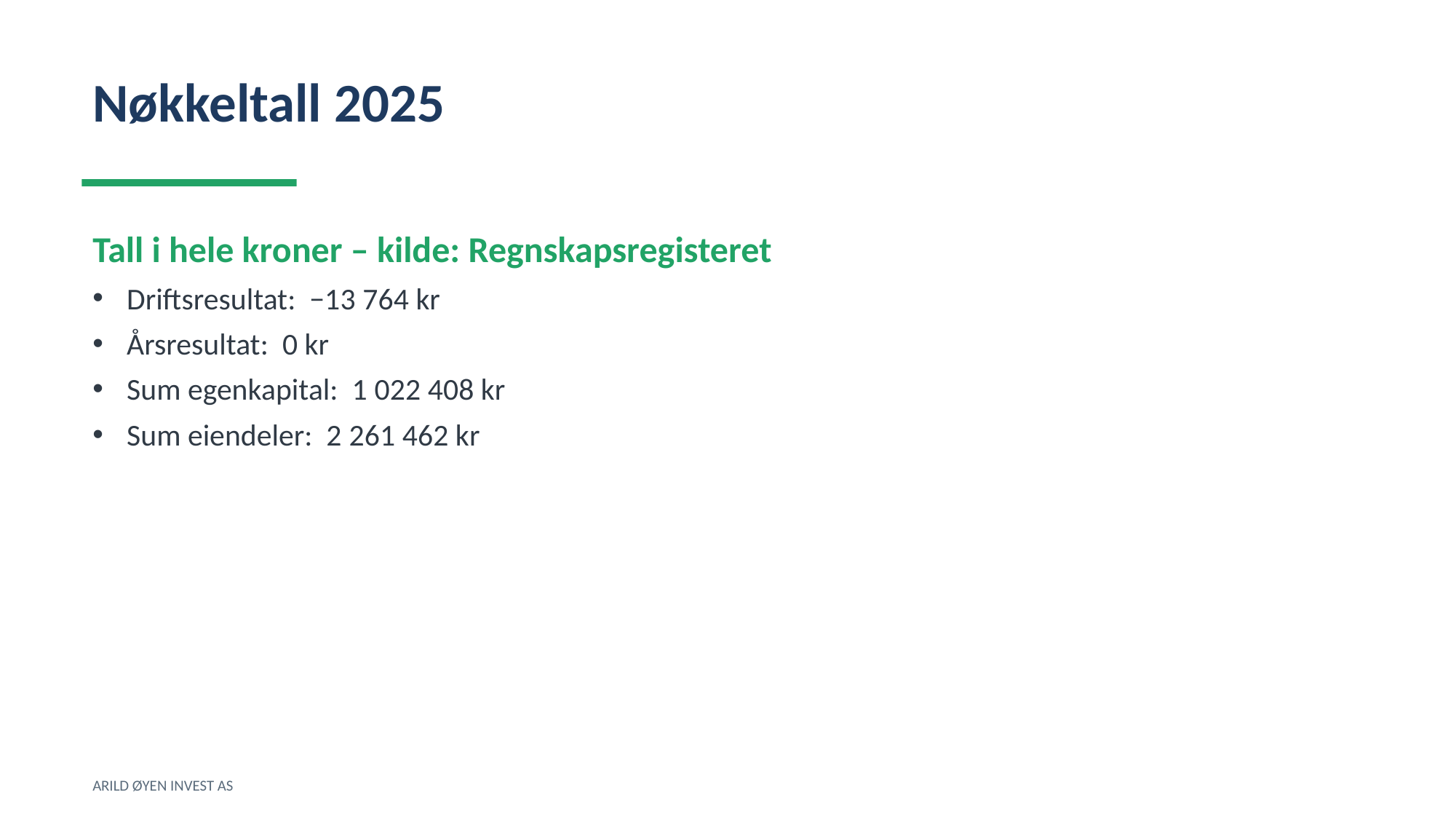

Nøkkeltall 2025

Tall i hele kroner – kilde: Regnskapsregisteret
Driftsresultat:  −13 764 kr
Årsresultat:  0 kr
Sum egenkapital:  1 022 408 kr
Sum eiendeler:  2 261 462 kr
ARILD ØYEN INVEST AS